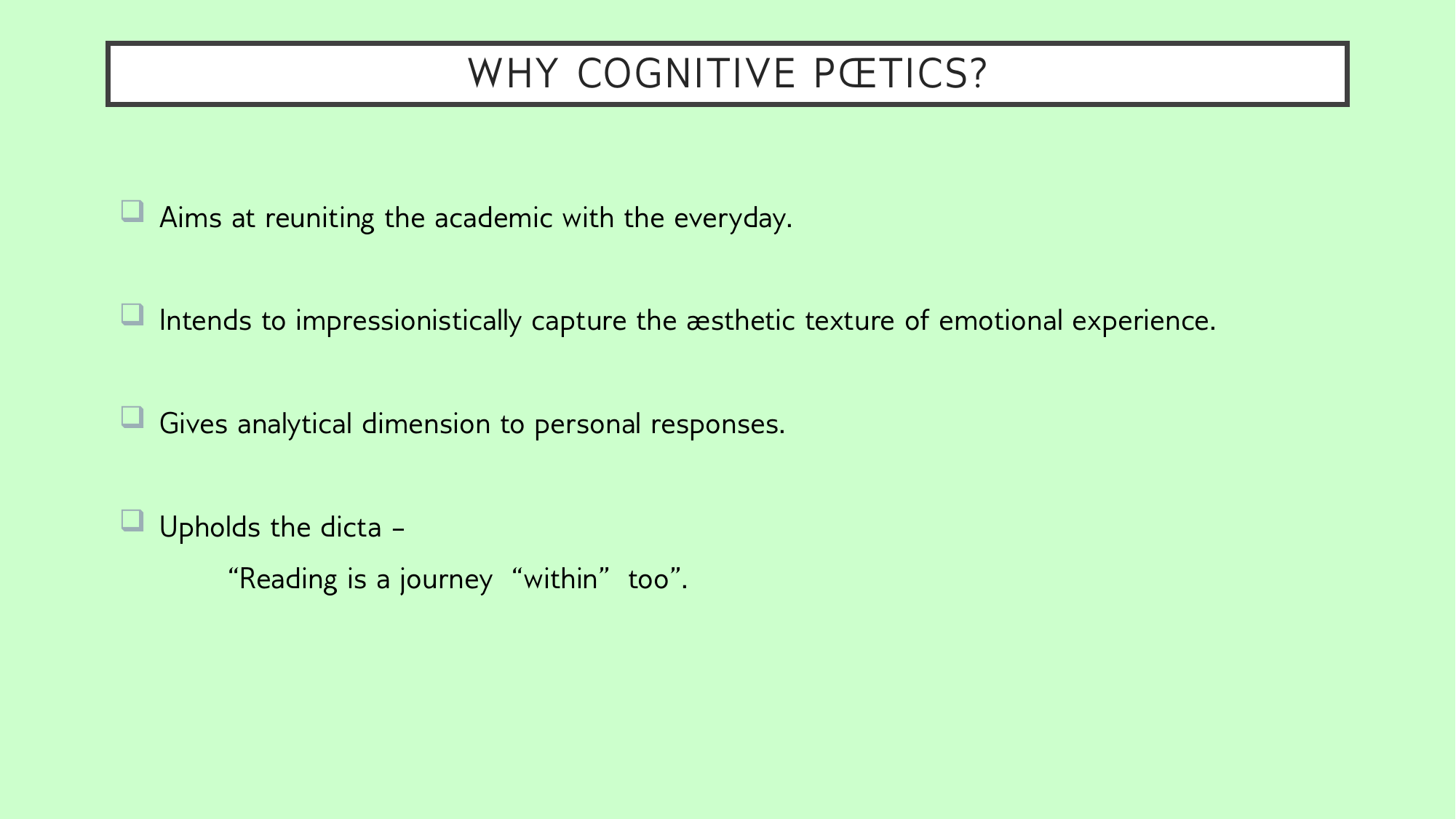

# Why Cognitive Poetics?
Aims at reuniting the academic with the everyday.

Intends to impressionistically capture the aesthetic texture of emotional experience.

Gives analytical dimension to personal responses.

Upholds the dicta –
	“Reading is a journey  “within”  too”.